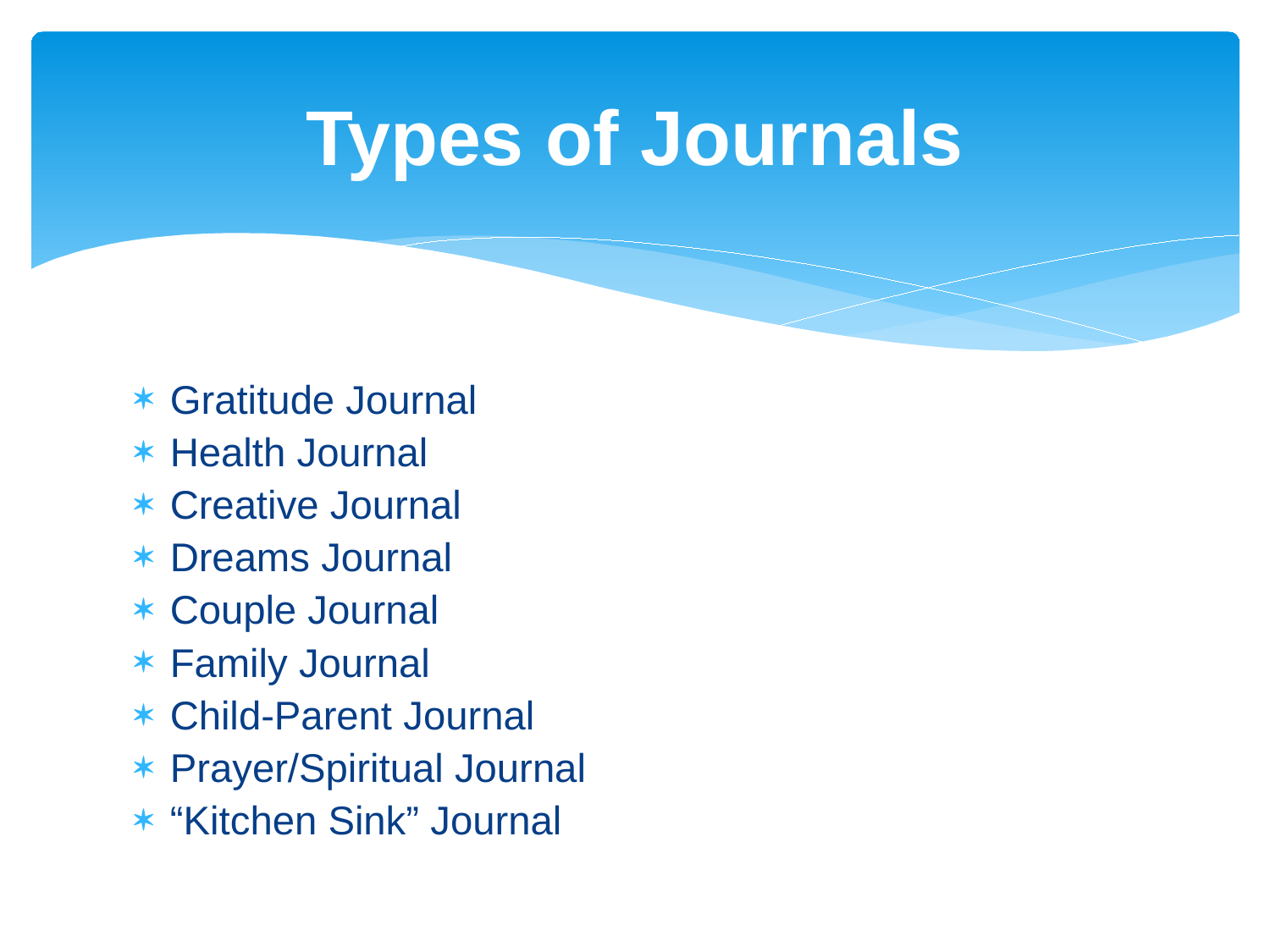

# Types of Journals
Gratitude Journal
Health Journal
Creative Journal
Dreams Journal
Couple Journal
Family Journal
Child-Parent Journal
Prayer/Spiritual Journal
“Kitchen Sink” Journal